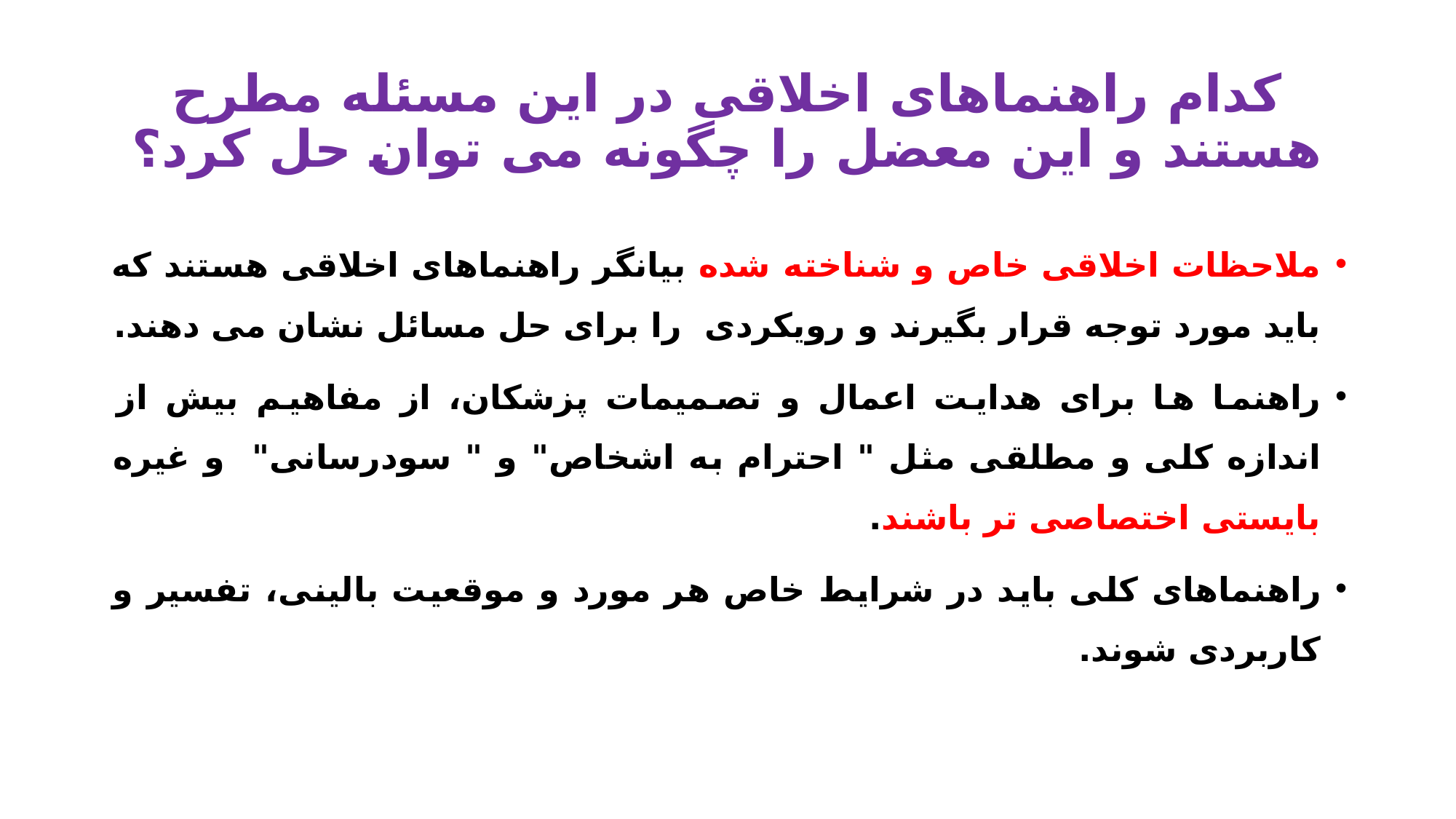

# کدام راهنماهای اخلاقی در این مسئله مطرح هستند و این معضل را چگونه می توان حل کرد؟
ملاحظات اخلاقی خاص و شناخته شده بیانگر راهنماهای اخلاقی هستند که باید مورد توجه قرار بگیرند و رویکردی  را برای حل مسائل نشان می دهند.
راهنما ها برای هدایت اعمال و تصمیمات پزشکان، از مفاهیم بیش از اندازه کلی و مطلقی مثل " احترام به اشخاص" و " سودرسانی"  و غیره بایستی اختصاصی تر باشند.
راهنماهای کلی باید در شرایط خاص هر مورد و موقعیت بالینی، تفسیر و کاربردی شوند.